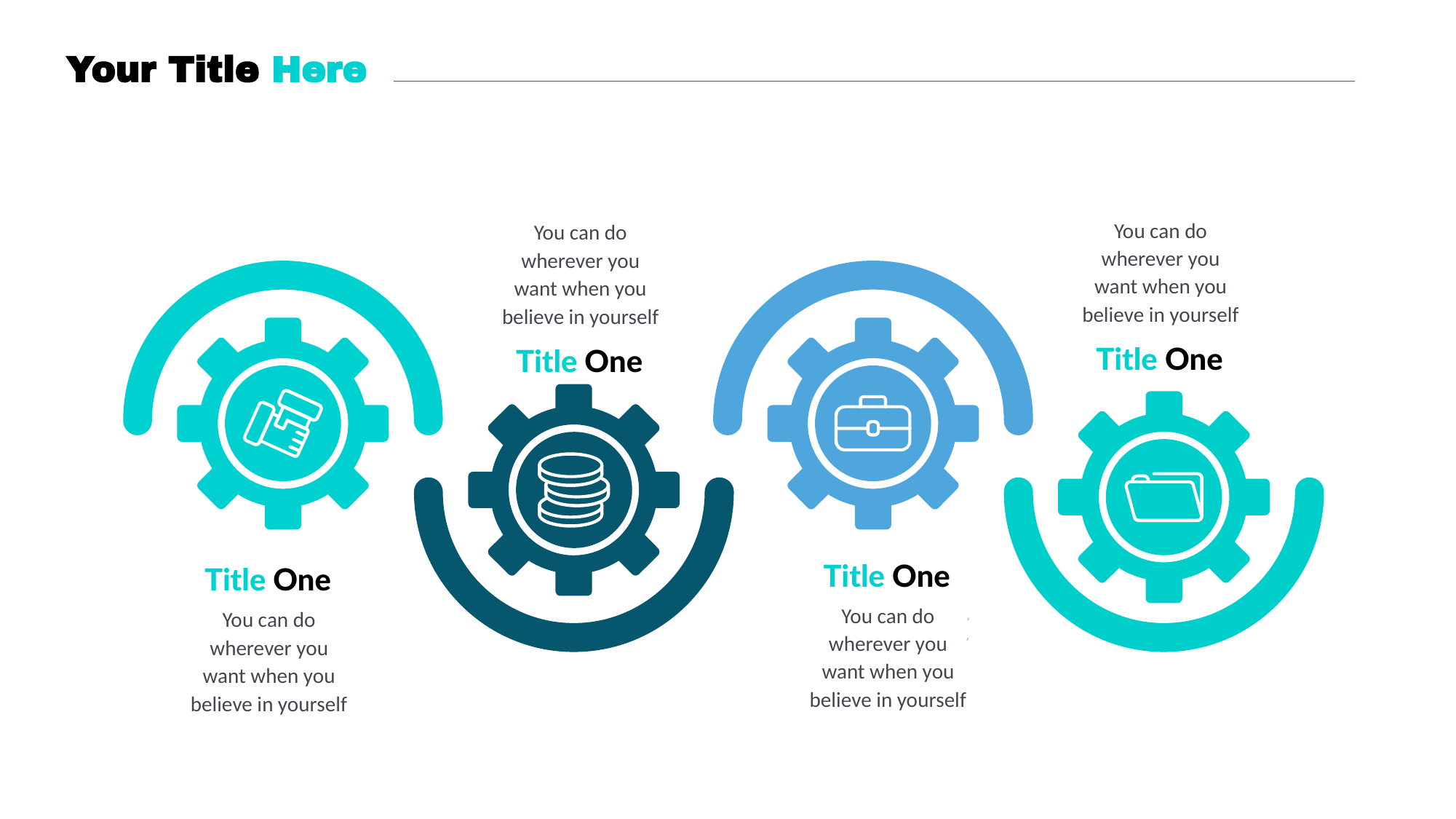

Your Title Here
You can do wherever you want when you believe in yourself
You can do wherever you want when you believe in yourself

Title One
Title One
Title One
Title One
You can do wherever you want when you believe in yourself
You can do wherever you want when you believe in yourself